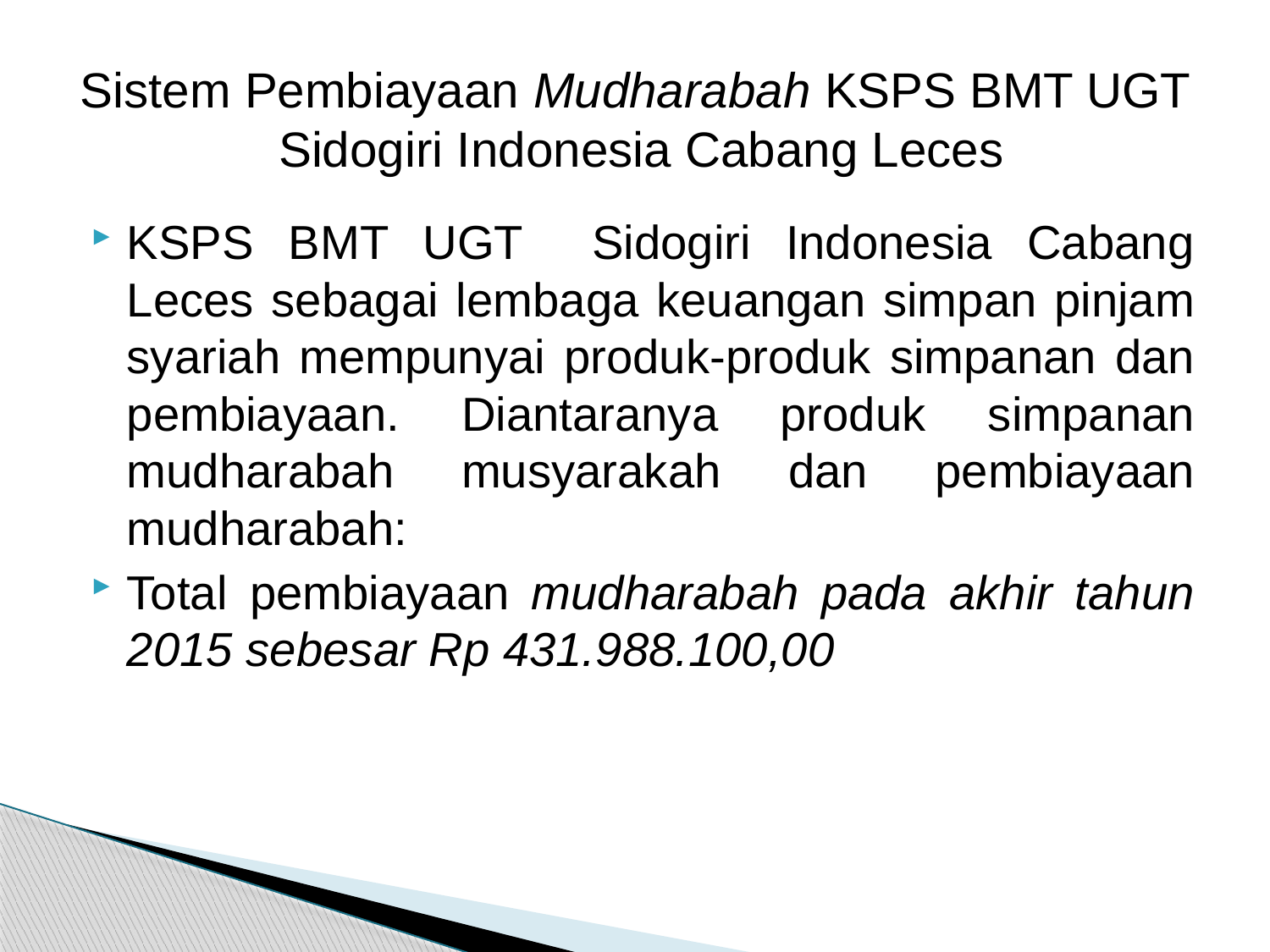

# Sistem Pembiayaan Mudharabah KSPS BMT UGT  Sidogiri Indonesia Cabang Leces
KSPS BMT UGT  Sidogiri Indonesia Cabang Leces sebagai lembaga keuangan simpan pinjam syariah mempunyai produk-produk simpanan dan pembiayaan. Diantaranya produk simpanan mudharabah musyarakah dan pembiayaan mudharabah:
Total pembiayaan mudharabah pada akhir tahun 2015 sebesar Rp 431.988.100,00